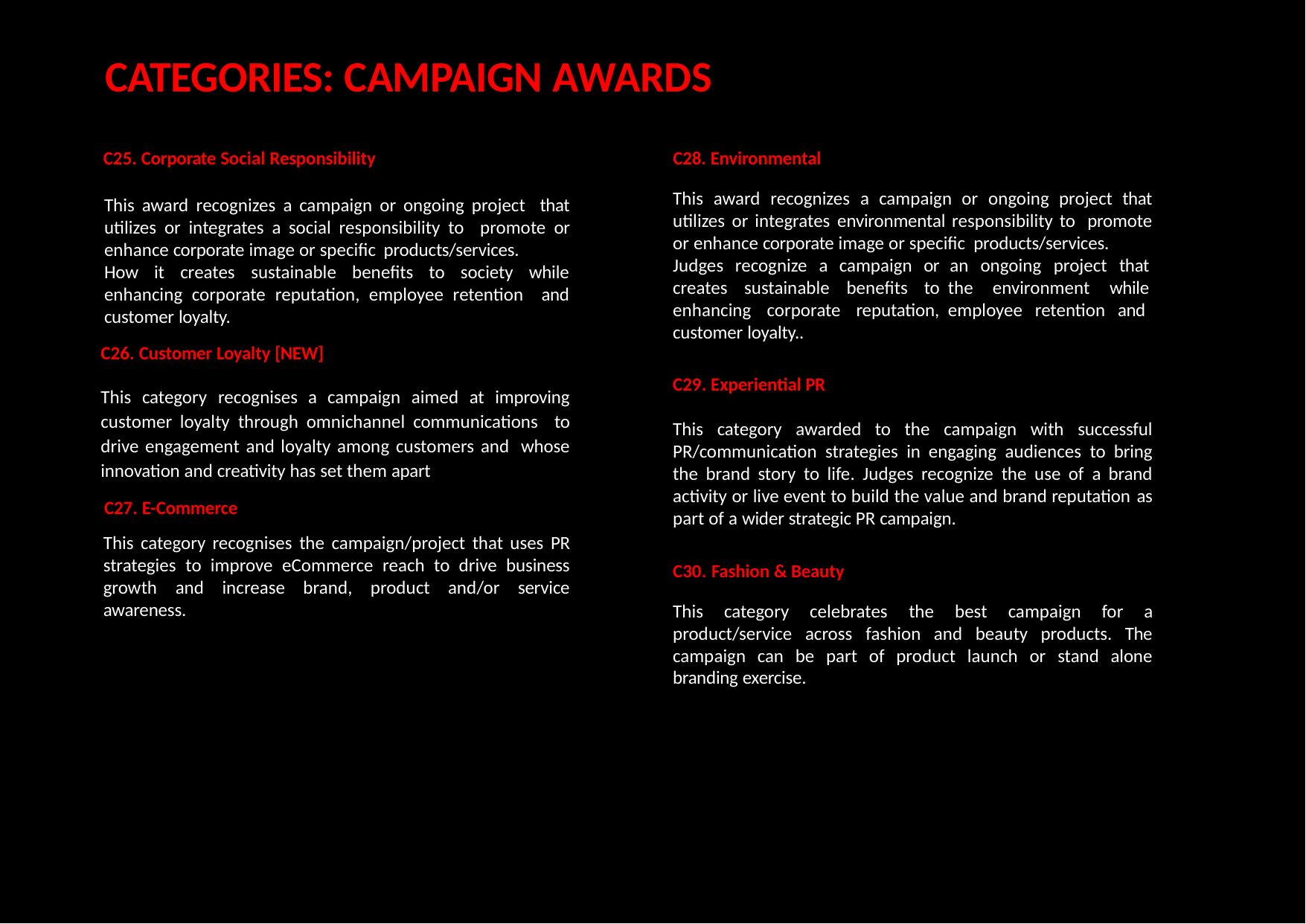

# CATEGORIES: CAMPAIGN AWARDS
C25. Corporate Social Responsibility

This award recognizes a campaign or ongoing project  that utilizes or integrates a social responsibility to  promote or enhance corporate image or specific products/services.
How  it  creates  sustainable  benefits  to  society  while enhancing corporate reputation, employee retention  and customer loyalty.
C26. Customer Loyalty [NEW]
This category recognises a campaign aimed at improving customer loyalty through omnichannel communications  to drive engagement and loyalty among customers and whose innovation and creativity has set them apart
C27. E-Commerce
This category recognises the campaign/project that uses PR strategies to improve eCommerce reach to drive business growth  and  increase  brand,  product  and/or  service awareness.
C28. Environmental
This award recognizes a campaign or ongoing project that utilizes or integrates environmental responsibility to promote or enhance corporate image or specific products/services.
Judges recognize a campaign or creates  sustainable  benefits  to enhancing  corporate  reputation, customer loyalty..
an ongoing project that the  environment  while employee  retention  and
C29. Experiential PR
This  category  awarded  to  the  campaign  with  successful PR/communication strategies in engaging audiences to bring the brand story to life. Judges recognize the use of a brand activity or live event to build the value and brand reputation as part of a wider strategic PR campaign.
C30. Fashion & Beauty
This  category  celebrates  the  best  campaign  for  a product/service  across  fashion  and  beauty  products.  The campaign can be part of product launch or stand alone branding exercise.